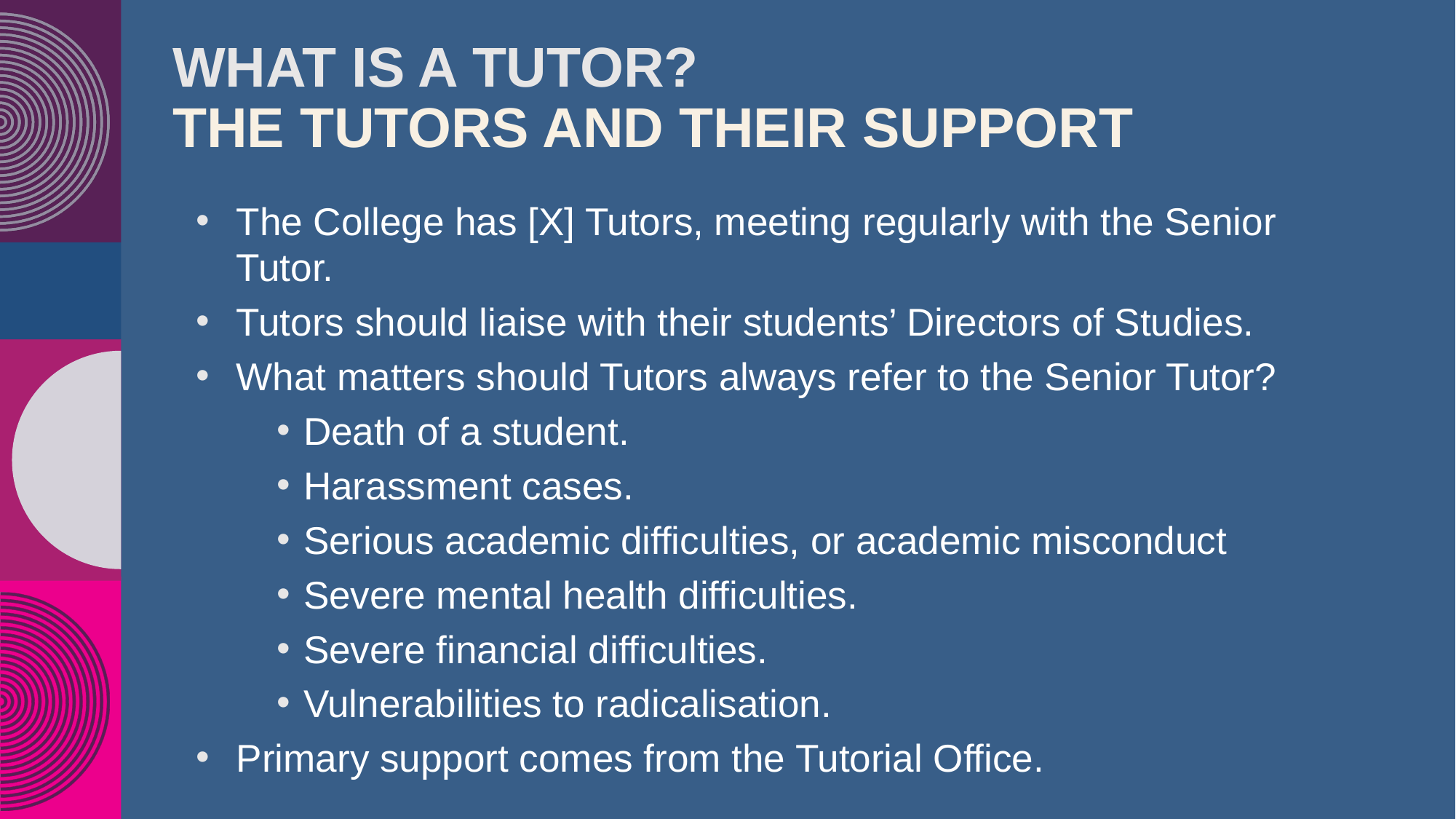

What is a Tutor?
The Tutors and their support
The College has [X] Tutors, meeting regularly with the Senior Tutor.
Tutors should liaise with their students’ Directors of Studies.
What matters should Tutors always refer to the Senior Tutor?
Death of a student.
Harassment cases.
Serious academic difficulties, or academic misconduct
Severe mental health difficulties.
Severe financial difficulties.
Vulnerabilities to radicalisation.
Primary support comes from the Tutorial Office.